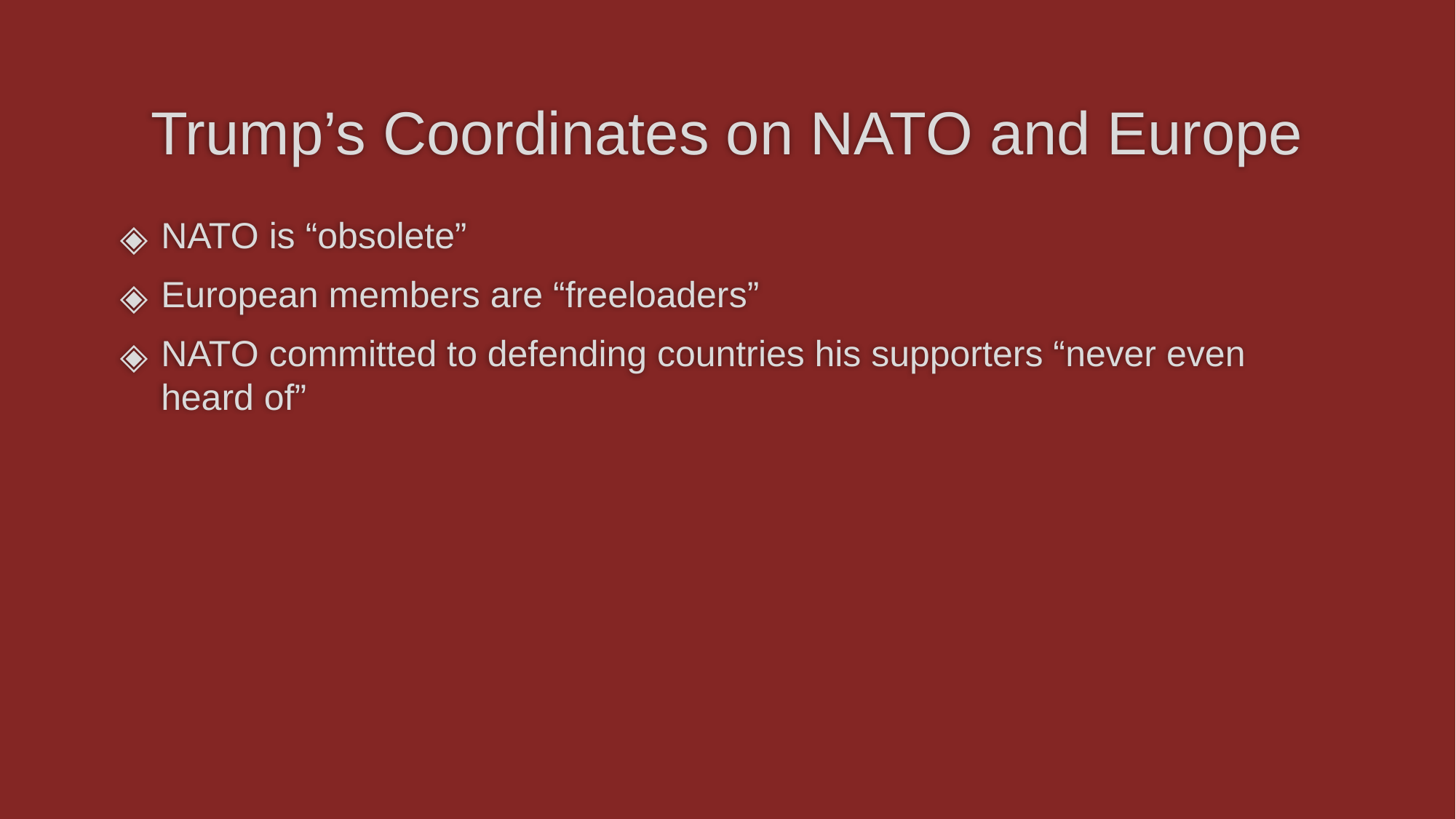

# Trump’s Coordinates on NATO and Europe
NATO is “obsolete”
European members are “freeloaders”
NATO committed to defending countries his supporters “never even heard of”